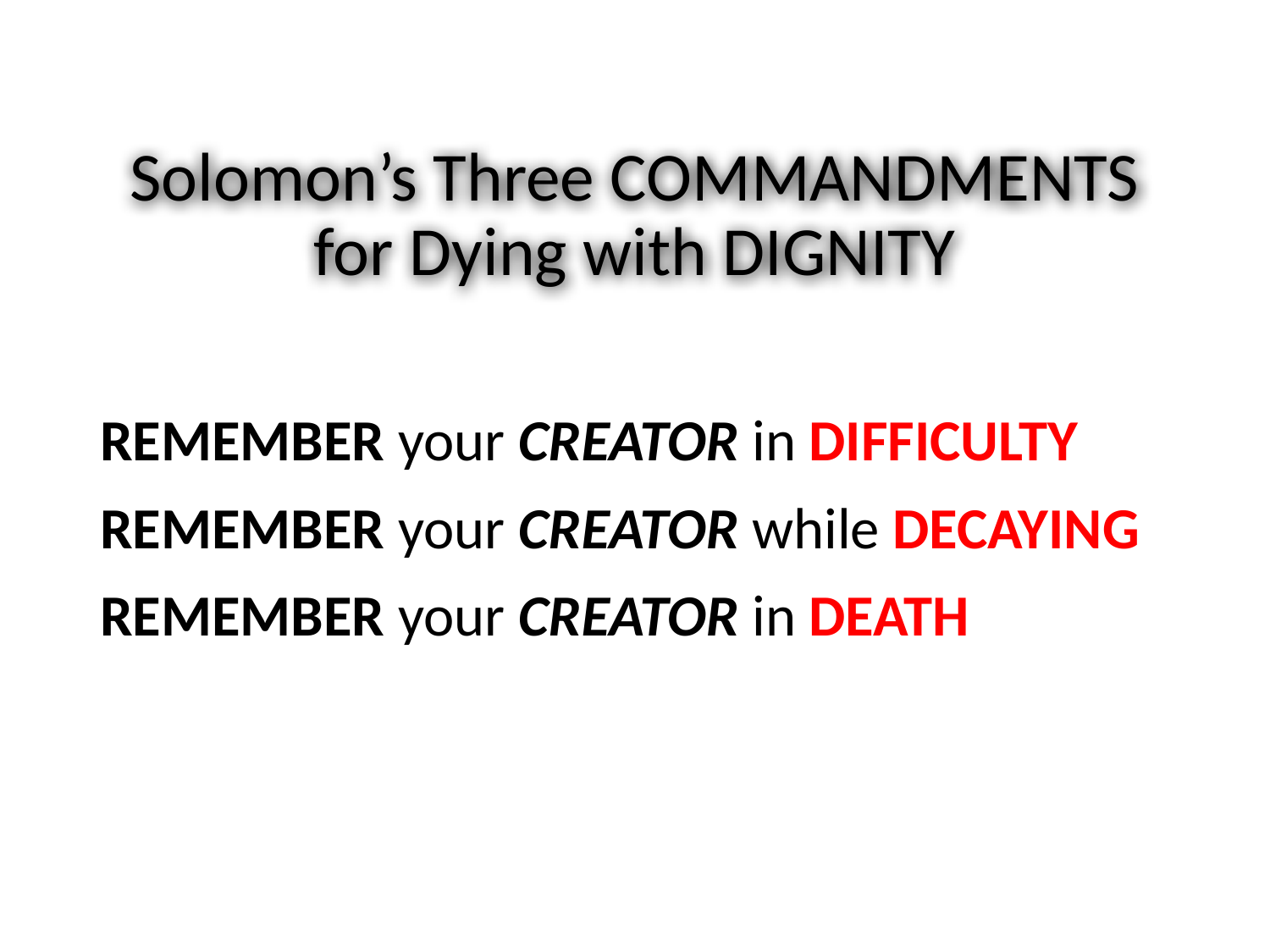

# Solomon’s Three COMMANDMENTS for Dying with DIGNITY

REMEMBER your CREATOR in DIFFICULTY
REMEMBER your CREATOR while DECAYING
REMEMBER your CREATOR in DEATH